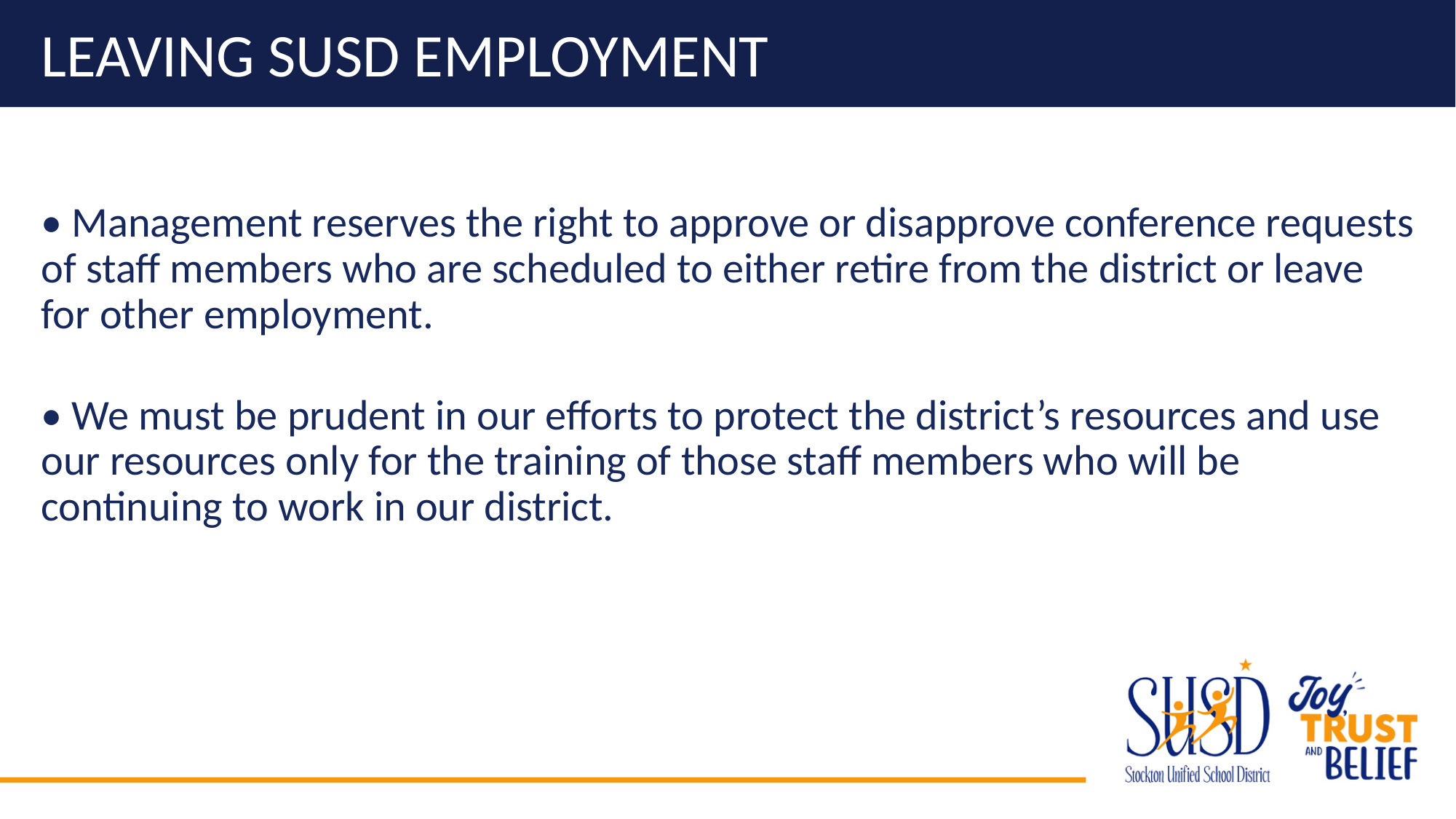

# Leaving SUSD Employment

• Management reserves the right to approve or disapprove conference requests of staff members who are scheduled to either retire from the district or leave for other employment.

• We must be prudent in our efforts to protect the district’s resources and use our resources only for the training of those staff members who will be continuing to work in our district.